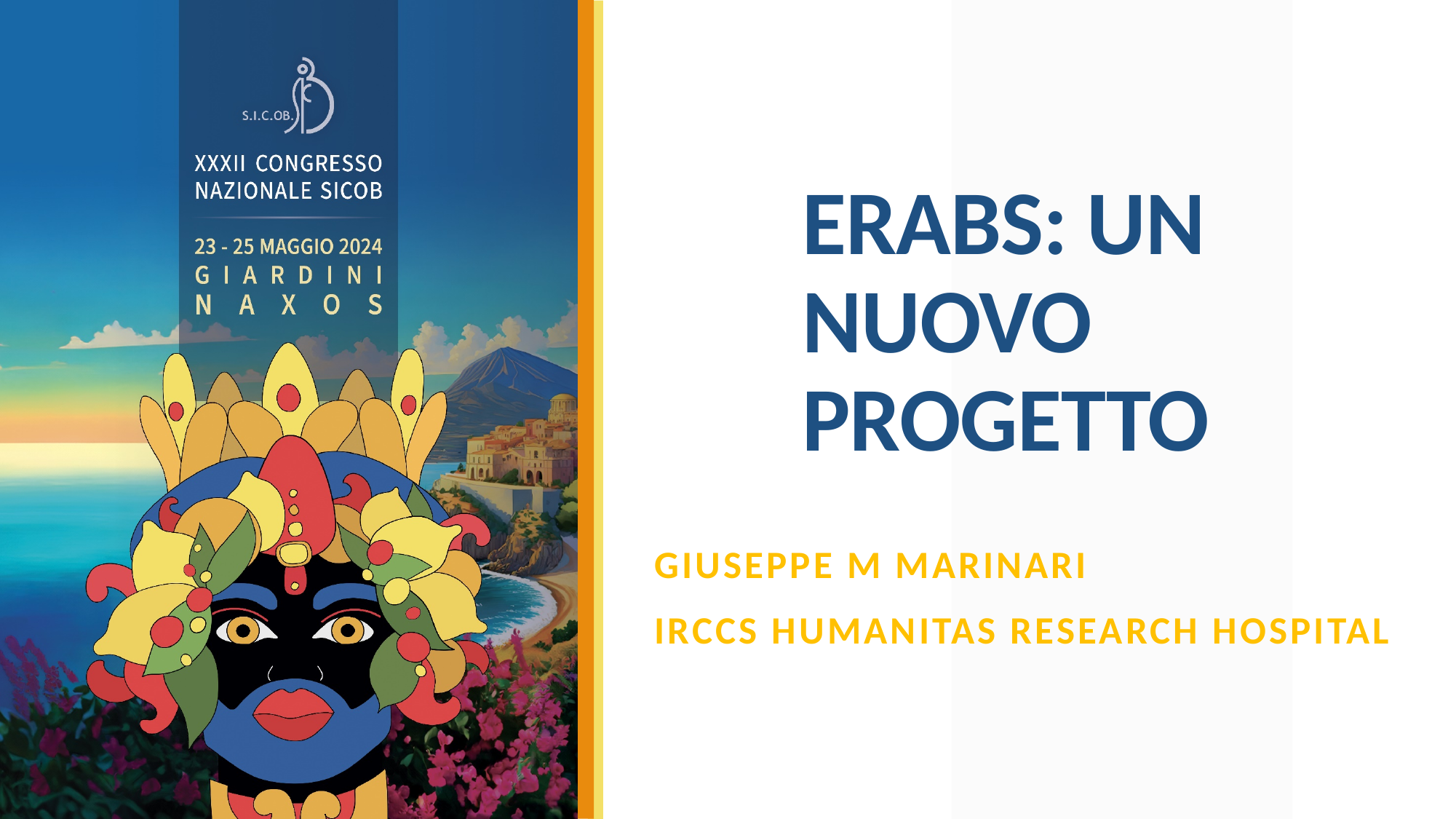

# ERABS: UN NUOVO PROGETTO
GIUSEPPE M MARINARI
IRCCS HUMANITAS RESEARCH HOSPITAL